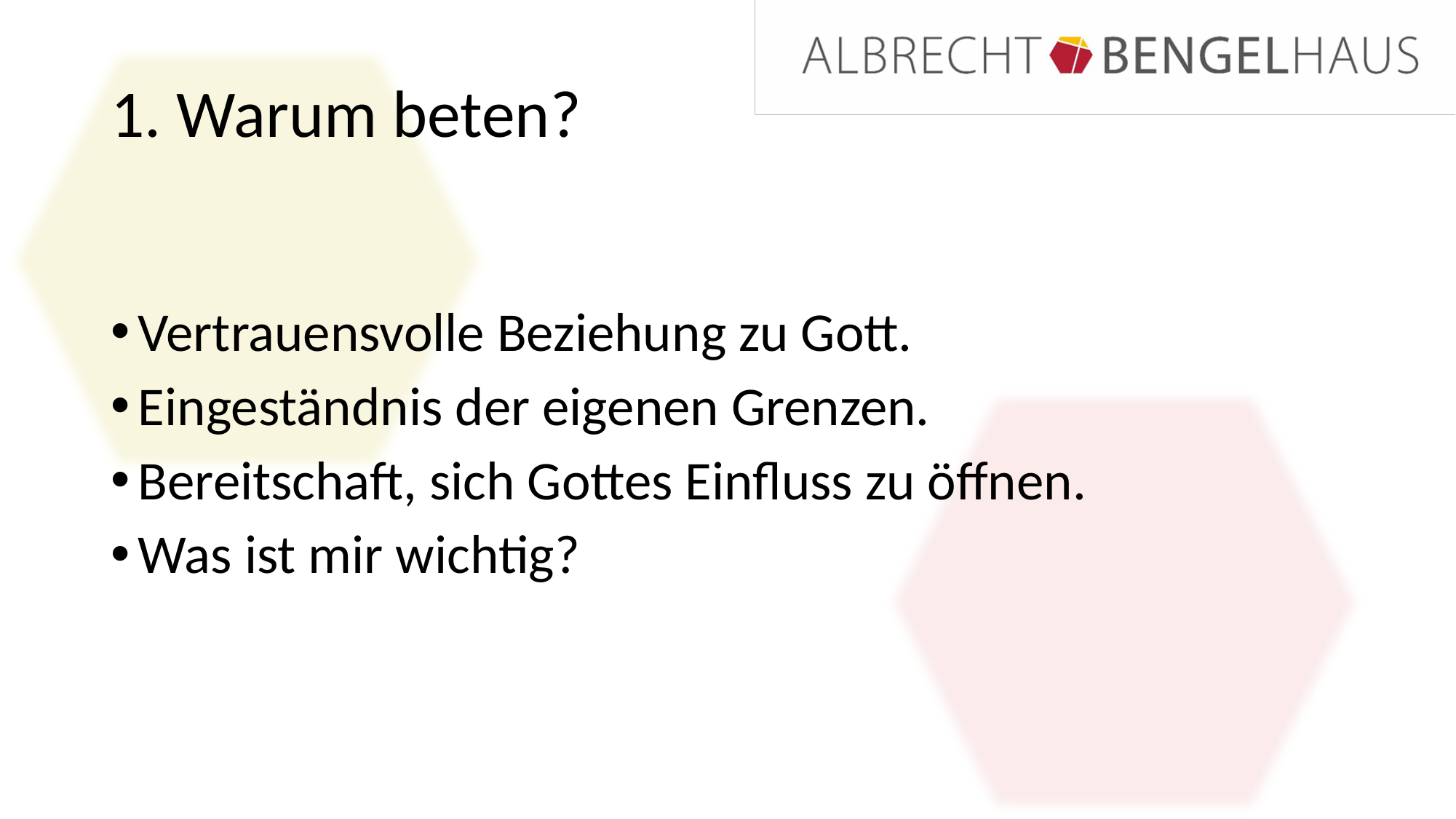

# 1. Warum beten?

Vertrauensvolle Beziehung zu Gott.
Eingeständnis der eigenen Grenzen.
Bereitschaft, sich Gottes Einfluss zu öffnen.
Was ist mir wichtig?